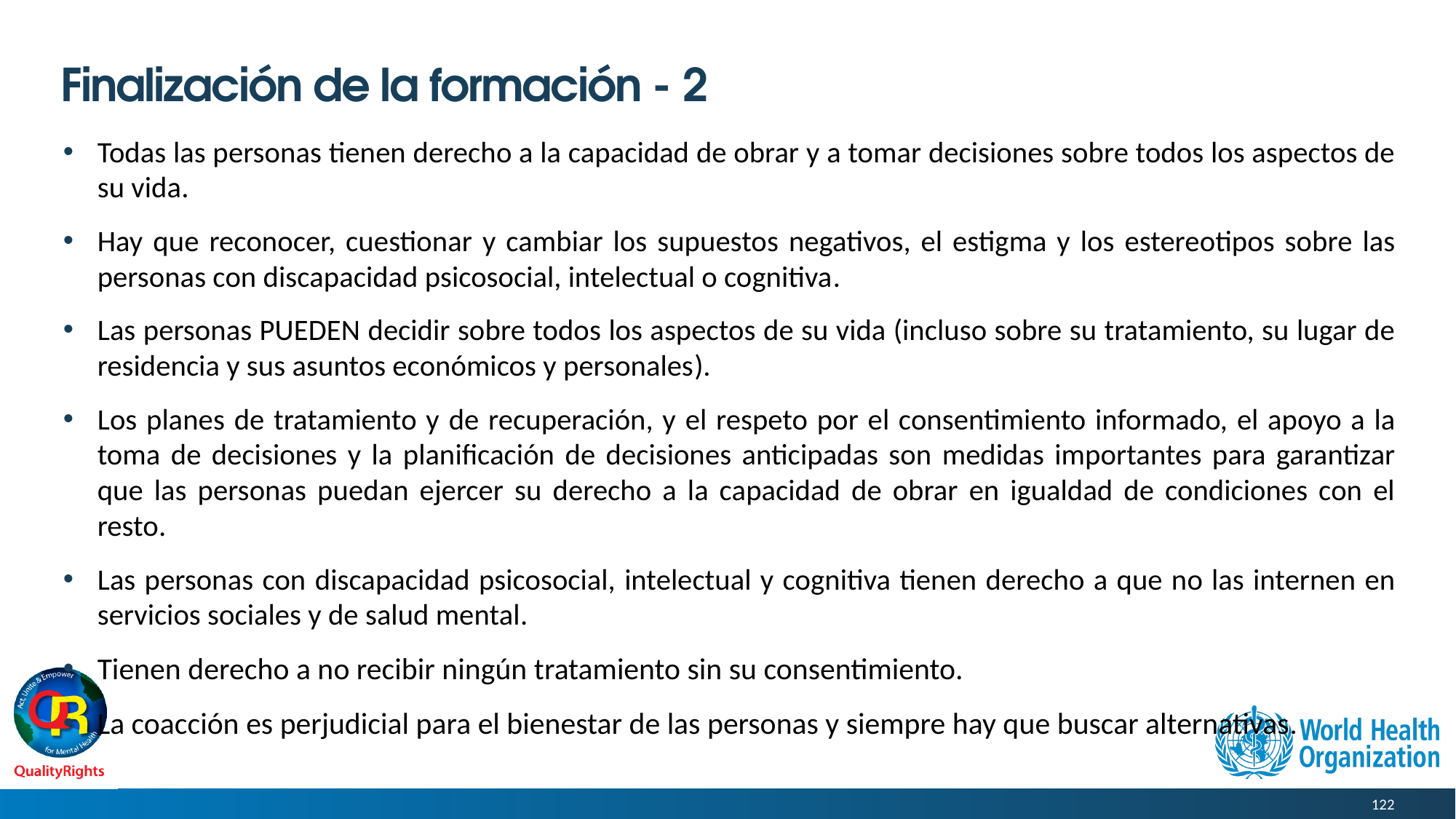

# Finalización de la formación - 2
Todas las personas tienen derecho a la capacidad de obrar y a tomar decisiones sobre todos los aspectos de su vida.
Hay que reconocer, cuestionar y cambiar los supuestos negativos, el estigma y los estereotipos sobre las personas con discapacidad psicosocial, intelectual o cognitiva.
Las personas PUEDEN decidir sobre todos los aspectos de su vida (incluso sobre su tratamiento, su lugar de residencia y sus asuntos económicos y personales).
Los planes de tratamiento y de recuperación, y el respeto por el consentimiento informado, el apoyo a la toma de decisiones y la planificación de decisiones anticipadas son medidas importantes para garantizar que las personas puedan ejercer su derecho a la capacidad de obrar en igualdad de condiciones con el resto.
Las personas con discapacidad psicosocial, intelectual y cognitiva tienen derecho a que no las internen en servicios sociales y de salud mental.
Tienen derecho a no recibir ningún tratamiento sin su consentimiento.
La coacción es perjudicial para el bienestar de las personas y siempre hay que buscar alternativas.

122